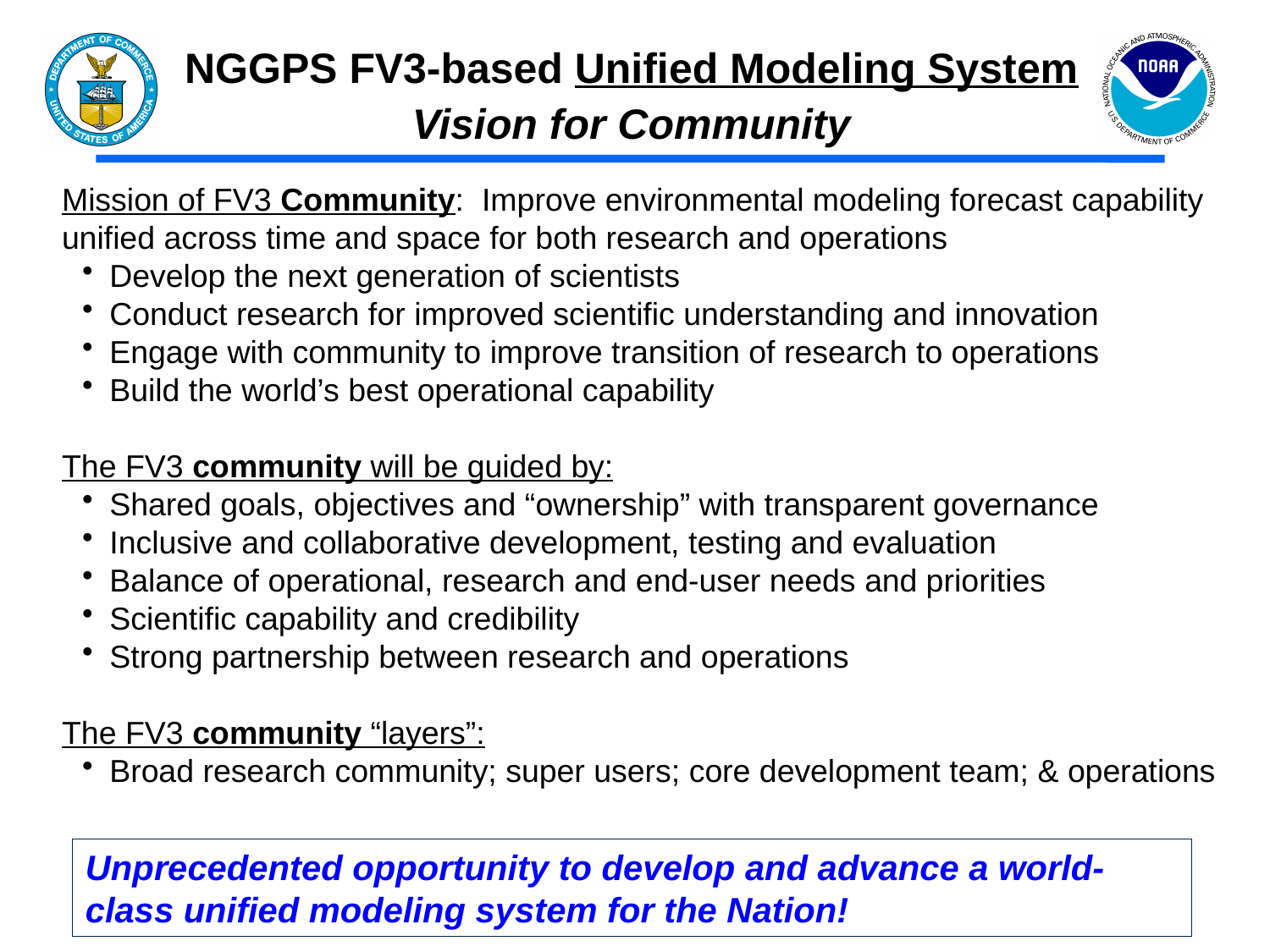

# NGGPS FV3-based Unified Modeling System Vision for Community
Mission of FV3 Community:  Improve environmental modeling forecast capability unified across time and space for both research and operations
Develop the next generation of scientists
Conduct research for improved scientific understanding and innovation
Engage with community to improve transition of research to operations
Build the world’s best operational capability

The FV3 community will be guided by:
Shared goals, objectives and “ownership” with transparent governance
Inclusive and collaborative development, testing and evaluation
Balance of operational, research and end-user needs and priorities
Scientific capability and credibility
Strong partnership between research and operations

The FV3 community “layers”:
Broad research community; super users; core development team; & operations

Unprecedented opportunity to develop and advance a world-class unified modeling system for the Nation!